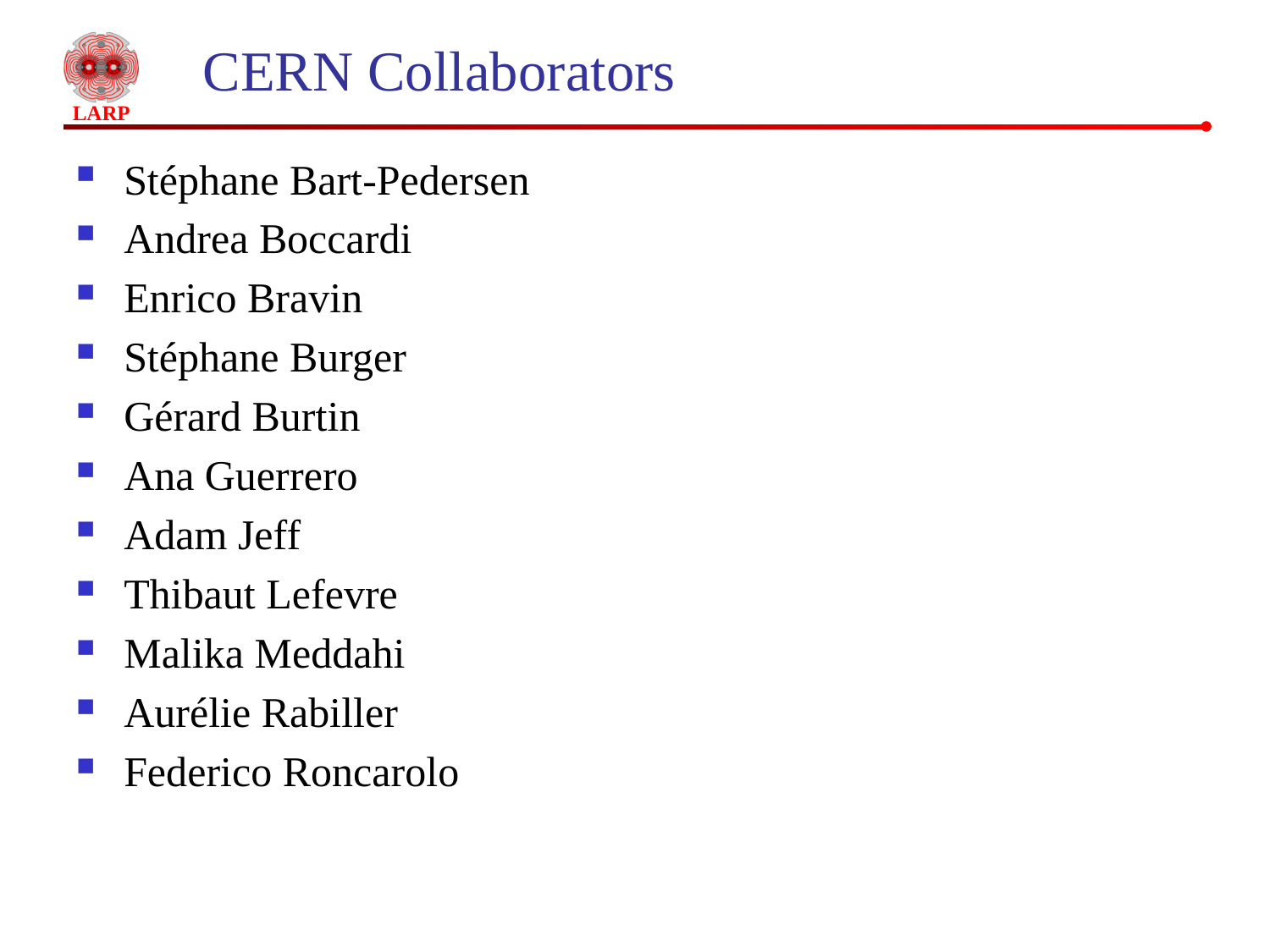

# CERN Collaborators
Stéphane Bart-Pedersen
Andrea Boccardi
Enrico Bravin
Stéphane Burger
Gérard Burtin
Ana Guerrero
Adam Jeff
Thibaut Lefevre
Malika Meddahi
Aurélie Rabiller
Federico Roncarolo